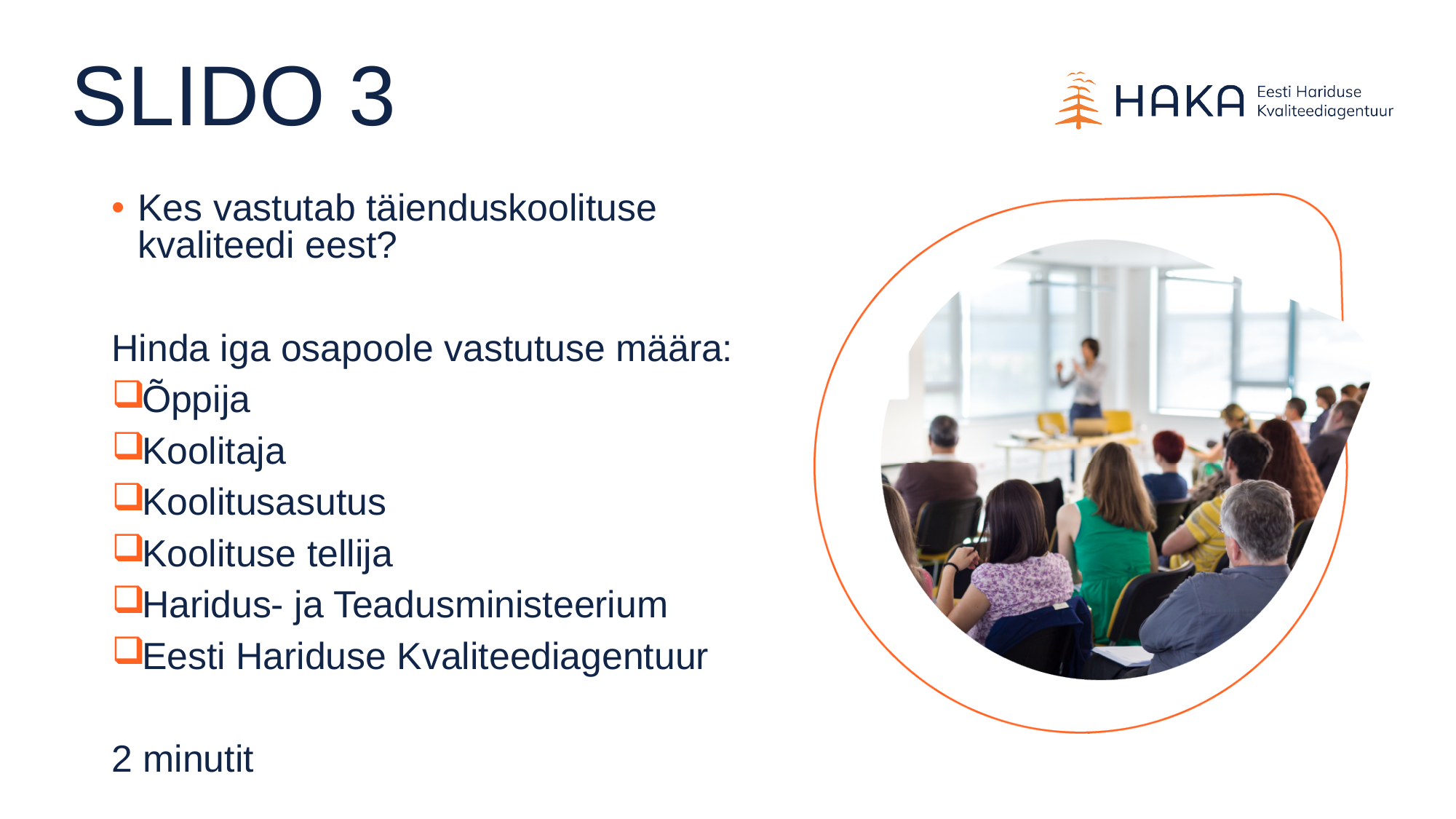

SLIDO 3
Kes vastutab täienduskoolituse kvaliteedi eest?

Hinda iga osapoole vastutuse määra:
Õppija
Koolitaja
Koolitusasutus
Koolituse tellija
Haridus- ja Teadusministeerium
Eesti Hariduse Kvaliteediagentuur

2 minutit